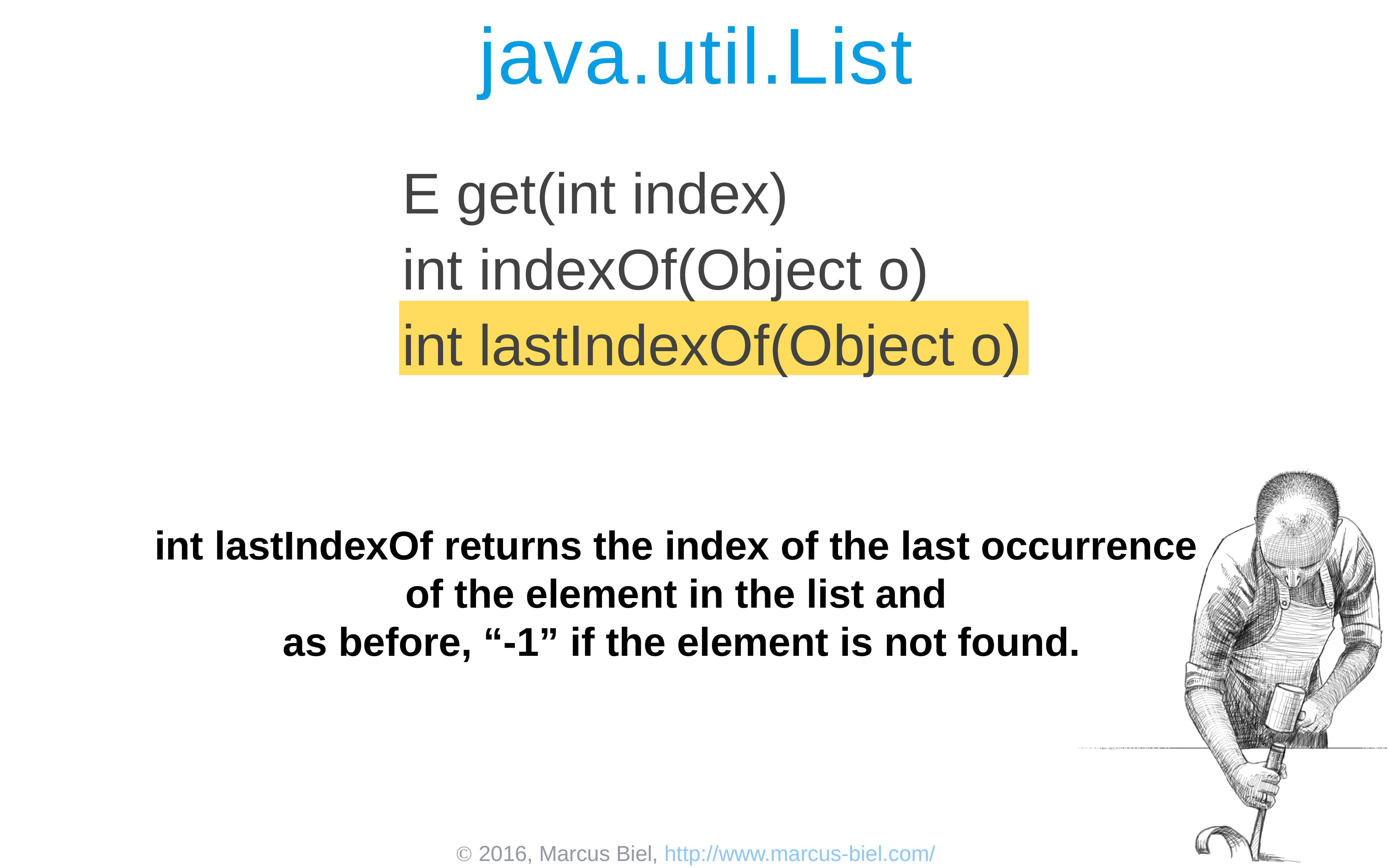

# java.util.List
E get(int index)
int indexOf(Object o)
int lastIndexOf(Object o)

int lastIndexOf returns the index of the last occurrence
of the element in the list and
as before, “-1” if the element is not found.